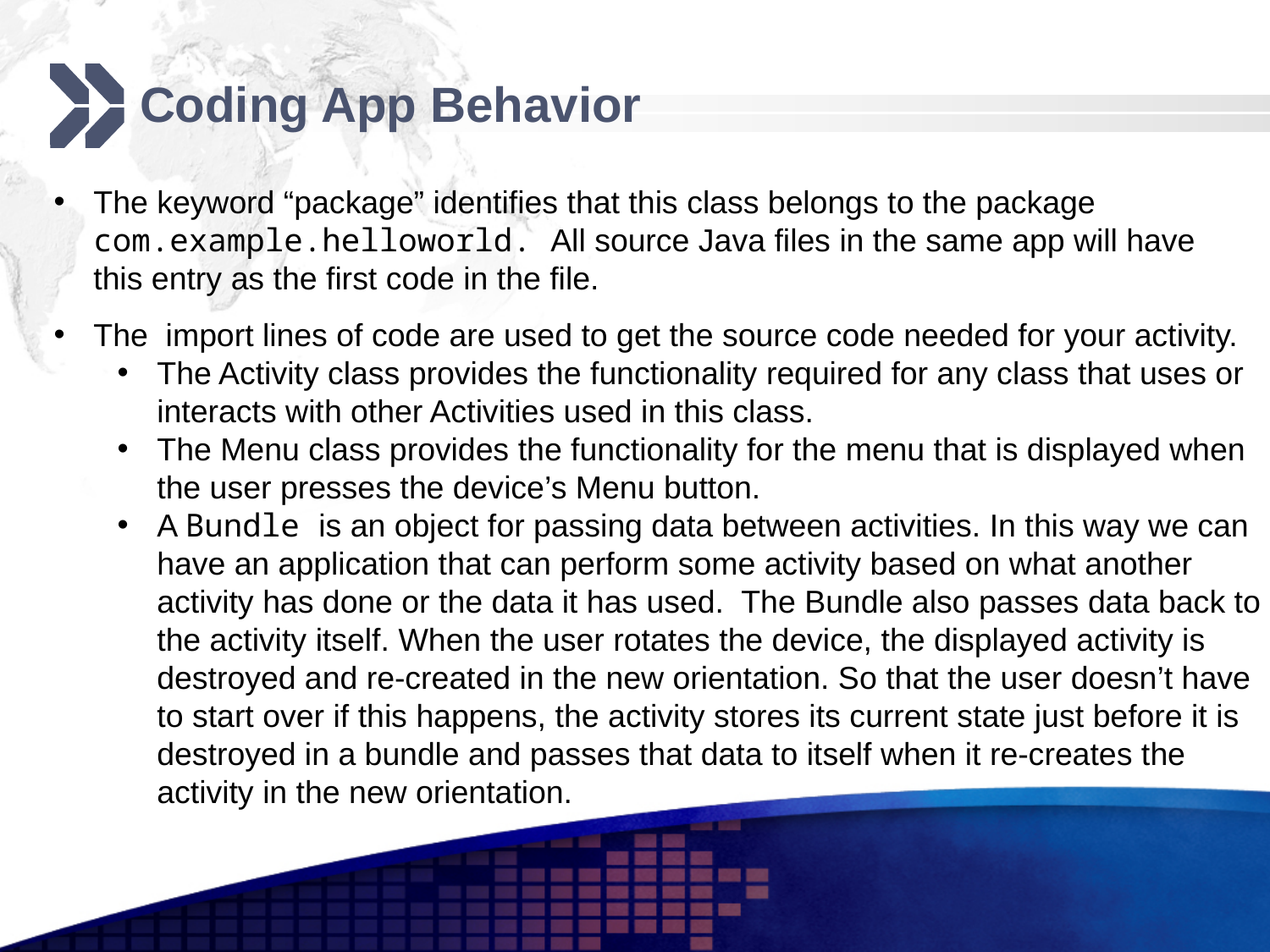

# Coding App Behavior
The keyword “package” identifies that this class belongs to the package  com.example.helloworld. All source Java files in the same app will have this entry as the first code in the file.
The  import lines of code are used to get the source code needed for your activity.
The Activity class provides the functionality required for any class that uses or interacts with other Activities used in this class.
The Menu class provides the functionality for the menu that is displayed when the user presses the device’s Menu button.
A Bundle is an object for passing data between activities. In this way we can have an application that can perform some activity based on what another activity has done or the data it has used.  The Bundle also passes data back to the activity itself. When the user rotates the device, the displayed activity is destroyed and re-created in the new orientation. So that the user doesn’t have to start over if this happens, the activity stores its current state just before it is destroyed in a bundle and passes that data to itself when it re-creates the activity in the new orientation.